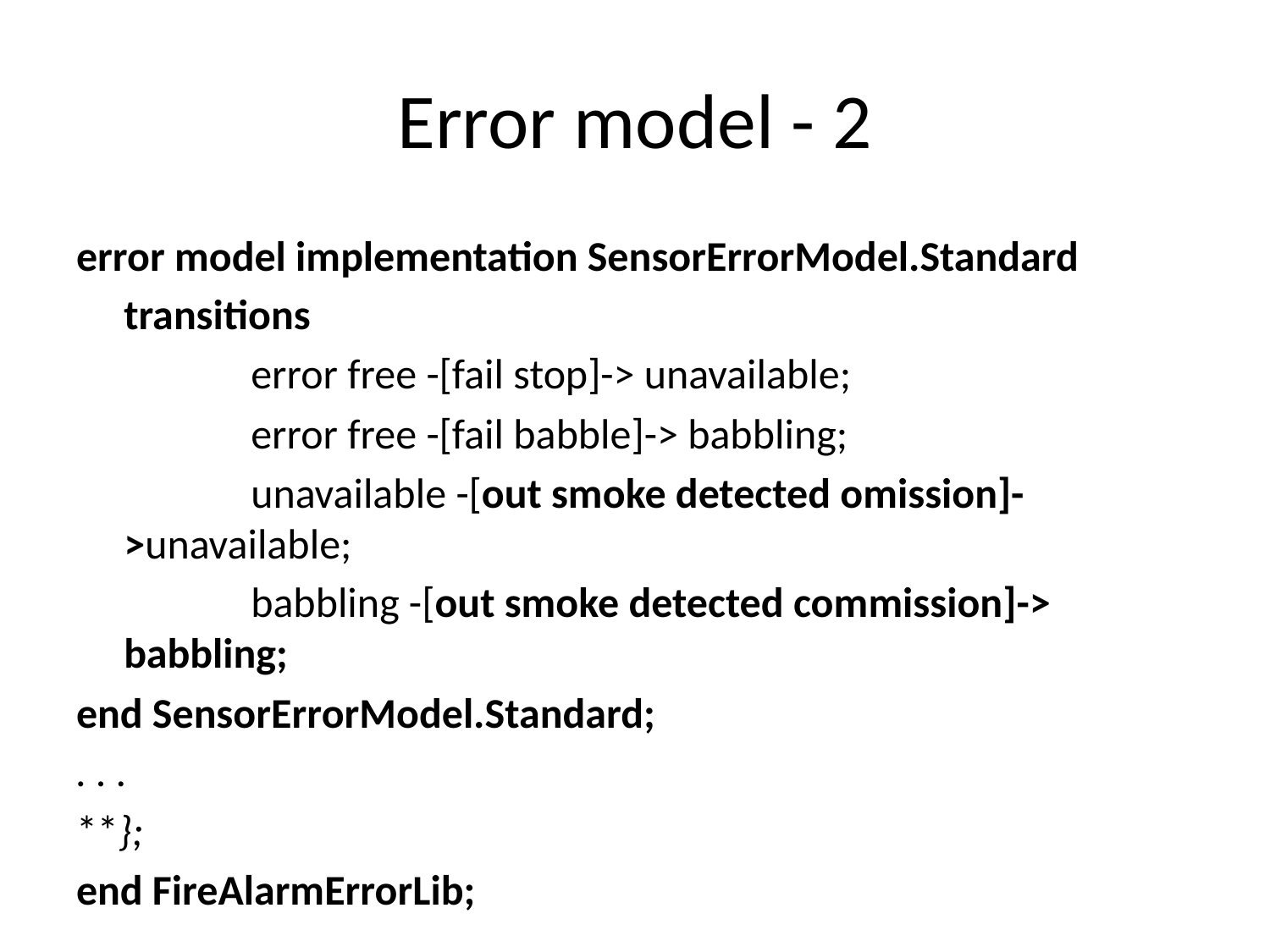

# Error model - 2
error model implementation SensorErrorModel.Standard
	transitions
		error free -[fail stop]-> unavailable;
		error free -[fail babble]-> babbling;
		unavailable -[out smoke detected omission]->unavailable;
		babbling -[out smoke detected commission]-> babbling;
end SensorErrorModel.Standard;
. . .
**};
end FireAlarmErrorLib;